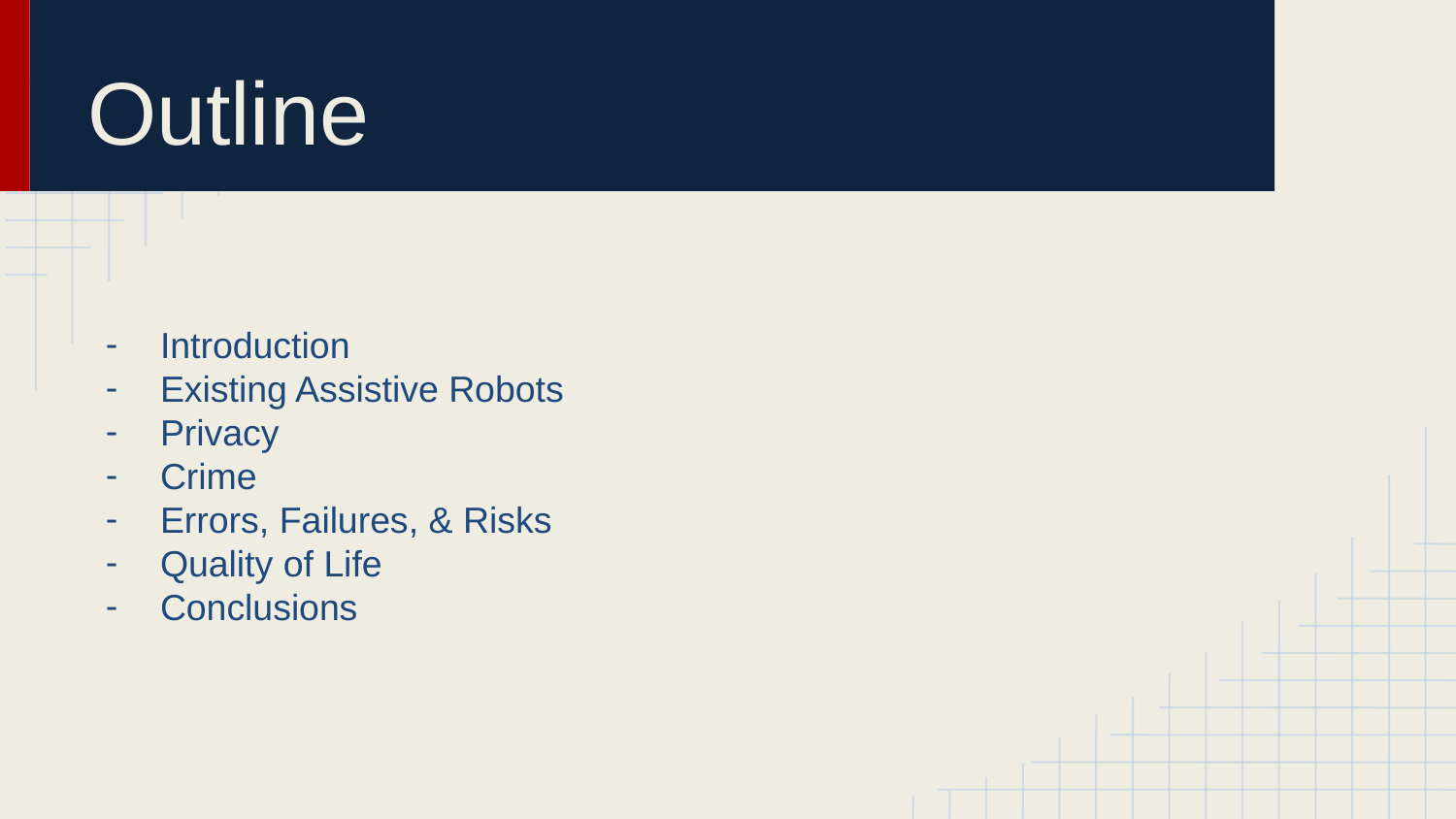

# Outline
Introduction
Existing Assistive Robots
Privacy
Crime
Errors, Failures, & Risks
Quality of Life
Conclusions